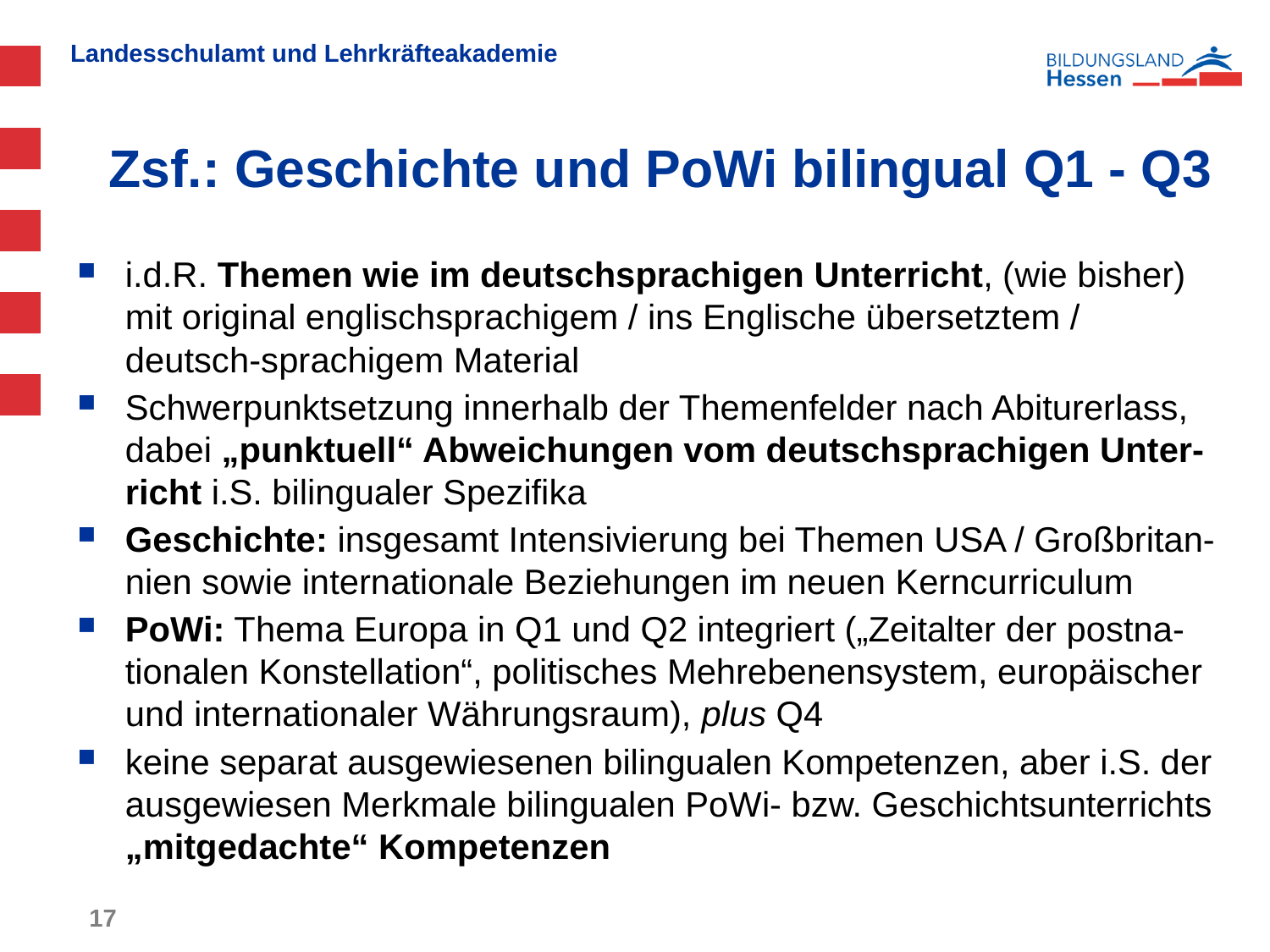

# Zsf.: Geschichte und PoWi bilingual Q1 - Q3
i.d.R. Themen wie im deutschsprachigen Unterricht, (wie bisher) mit original englischsprachigem / ins Englische übersetztem / deutsch-sprachigem Material
Schwerpunktsetzung innerhalb der Themenfelder nach Abiturerlass, dabei „punktuell“ Abweichungen vom deutschsprachigen Unter-richt i.S. bilingualer Spezifika
Geschichte: insgesamt Intensivierung bei Themen USA / Großbritan-nien sowie internationale Beziehungen im neuen Kerncurriculum
PoWi: Thema Europa in Q1 und Q2 integriert („Zeitalter der postna-tionalen Konstellation“, politisches Mehrebenensystem, europäischer und internationaler Währungsraum), plus Q4
keine separat ausgewiesenen bilingualen Kompetenzen, aber i.S. der ausgewiesen Merkmale bilingualen PoWi- bzw. Geschichtsunterrichts „mitgedachte“ Kompetenzen
17